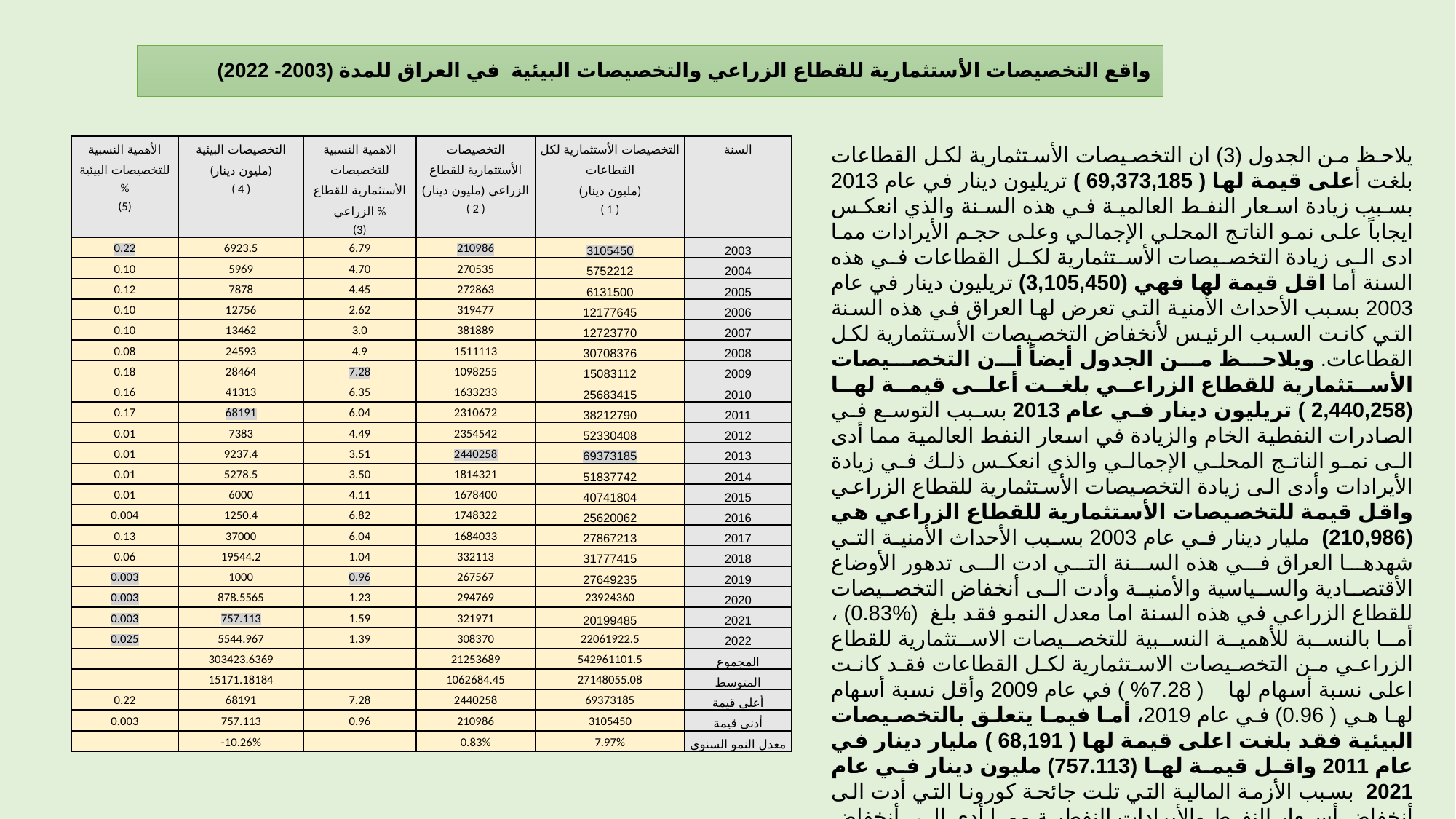

# واقع التخصيصات الأستثمارية للقطاع الزراعي والتخصيصات البيئية  في العراق للمدة (2003- 2022)
| الأهمية النسبية للتخصيصات البيئية % (5) | التخصيصات البيئية (مليون دينار) ( 4 ) | الاهمية النسبية للتخصيصات الأستثمارية للقطاع الزراعي % (3) | التخصيصات الأستثمارية للقطاع الزراعي (مليون دينار) ( 2 ) | التخصيصات الأستثمارية لكل القطاعات (مليون دينار) ( 1 ) | السنة |
| --- | --- | --- | --- | --- | --- |
| 0.22 | 6923.5 | 6.79 | 210986 | 3105450 | 2003 |
| 0.10 | 5969 | 4.70 | 270535 | 5752212 | 2004 |
| 0.12 | 7878 | 4.45 | 272863 | 6131500 | 2005 |
| 0.10 | 12756 | 2.62 | 319477 | 12177645 | 2006 |
| 0.10 | 13462 | 3.0 | 381889 | 12723770 | 2007 |
| 0.08 | 24593 | 4.9 | 1511113 | 30708376 | 2008 |
| 0.18 | 28464 | 7.28 | 1098255 | 15083112 | 2009 |
| 0.16 | 41313 | 6.35 | 1633233 | 25683415 | 2010 |
| 0.17 | 68191 | 6.04 | 2310672 | 38212790 | 2011 |
| 0.01 | 7383 | 4.49 | 2354542 | 52330408 | 2012 |
| 0.01 | 9237.4 | 3.51 | 2440258 | 69373185 | 2013 |
| 0.01 | 5278.5 | 3.50 | 1814321 | 51837742 | 2014 |
| 0.01 | 6000 | 4.11 | 1678400 | 40741804 | 2015 |
| 0.004 | 1250.4 | 6.82 | 1748322 | 25620062 | 2016 |
| 0.13 | 37000 | 6.04 | 1684033 | 27867213 | 2017 |
| 0.06 | 19544.2 | 1.04 | 332113 | 31777415 | 2018 |
| 0.003 | 1000 | 0.96 | 267567 | 27649235 | 2019 |
| 0.003 | 878.5565 | 1.23 | 294769 | 23924360 | 2020 |
| 0.003 | 757.113 | 1.59 | 321971 | 20199485 | 2021 |
| 0.025 | 5544.967 | 1.39 | 308370 | 22061922.5 | 2022 |
|  | 303423.6369 |  | 21253689 | 542961101.5 | المجموع |
|  | 15171.18184 |  | 1062684.45 | 27148055.08 | المتوسط |
| 0.22 | 68191 | 7.28 | 2440258 | 69373185 | أعلى قيمة |
| 0.003 | 757.113 | 0.96 | 210986 | 3105450 | أدنى قيمة |
|  | -10.26% |  | 0.83% | 7.97% | معدل النمو السنوي |
يلاحظ من الجدول (3) ان التخصيصات الأستثمارية لكل القطاعات بلغت أعلى قيمة لها ( 69,373,185 ) تريليون دينار في عام 2013 بسبب زيادة اسعار النفط العالمية في هذه السنة والذي انعكس ايجاباً على نمو الناتج المحلي الإجمالي وعلى حجم الأيرادات مما ادى الى زيادة التخصيصات الأستثمارية لكل القطاعات في هذه السنة أما اقل قيمة لها فهي (3,105,450) تريليون دينار في عام 2003 بسبب الأحداث الأمنية التي تعرض لها العراق في هذه السنة التي كانت السبب الرئيس لأنخفاض التخصيصات الأستثمارية لكل القطاعات. ويلاحظ من الجدول أيضاً أن التخصيصات الأستثمارية للقطاع الزراعي بلغت أعلى قيمة لها (2,440,258 ) تريليون دينار في عام 2013 بسبب التوسع في الصادرات النفطية الخام والزيادة في اسعار النفط العالمية مما أدى الى نمو الناتج المحلي الإجمالي والذي انعكس ذلك في زيادة الأيرادات وأدى الى زيادة التخصيصات الأستثمارية للقطاع الزراعي واقل قيمة للتخصيصات الأستثمارية للقطاع الزراعي هي (210,986)  مليار دينار في عام 2003 بسبب الأحداث الأمنية التي شهدها العراق في هذه السنة التي ادت الى تدهور الأوضاع الأقتصادية والسياسية والأمنية وأدت الى أنخفاض التخصيصات للقطاع الزراعي في هذه السنة اما معدل النمو فقد بلغ  (%0.83) ، أما بالنسبة للأهمية النسبية للتخصيصات الاستثمارية للقطاع الزراعي من التخصيصات الاستثمارية لكل القطاعات فقد كانت اعلى نسبة أسهام لها    ( 7.28% ) في عام 2009 وأقل نسبة أسهام لها هي ( 0.96) في عام 2019، أما فيما يتعلق بالتخصيصات البيئية فقد بلغت اعلى قيمة لها ( 68,191 ) مليار دينار في عام 2011 واقل قيمة لها (757.113) مليون دينار في عام 2021  بسبب الأزمة المالية التي تلت جائحة كورونا التي أدت الى أنخفاض أسعار النفط والأيرادات النفطية مما أدى الى أنخفاض التخصيصات الأستثمارية لكل القطاعات ومن ضمنها التخصيصات البيئية ، أما بالنسبة للأهمية النسبية للتخصيصات البيئية من التخصيصات الأستثمارية لكل القطاعات فقد كانت اعلى نسبة اسهام لها ( 0.22% ) في عام 2003 وأقل نسبة أسهام لها (0.003% ) في عام  2019 و2020 و2021 وذلك لأنخفاض التخصيصات البيئية في هذه السنوات بسبب الأهمال الحكومي للجانب البيئي.